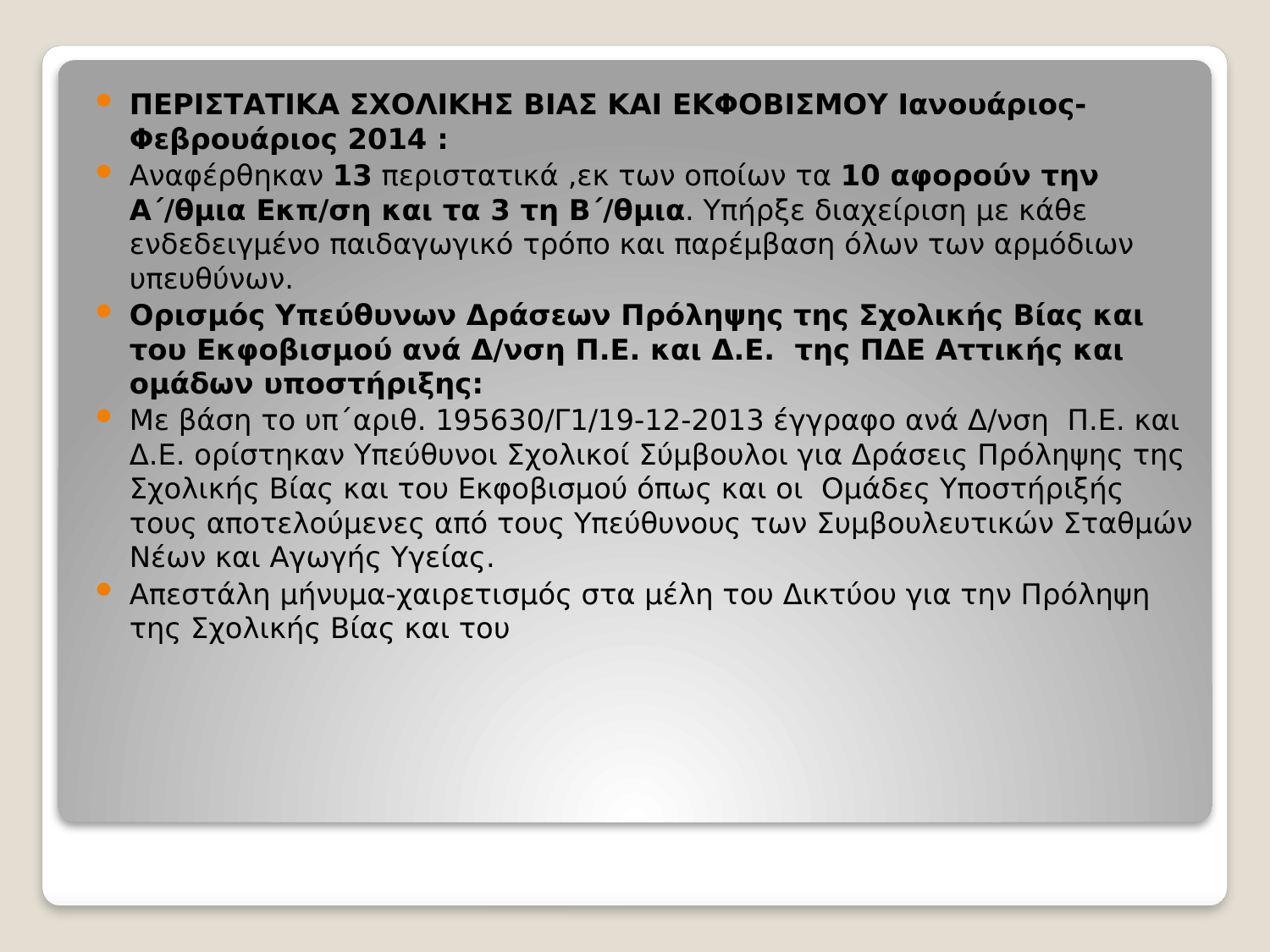

ΠΕΡΙΣΤΑΤΙΚΑ ΣΧΟΛΙΚΗΣ ΒΙΑΣ ΚΑΙ ΕΚΦΟΒΙΣΜΟΥ Ιανουάριος-Φεβρουάριος 2014 :
Αναφέρθηκαν 13 περιστατικά ,εκ των οποίων τα 10 αφορούν την Α΄/θμια Εκπ/ση και τα 3 τη Β΄/θμια. Υπήρξε διαχείριση με κάθε ενδεδειγμένο παιδαγωγικό τρόπο και παρέμβαση όλων των αρμόδιων υπευθύνων.
Ορισμός Υπεύθυνων Δράσεων Πρόληψης της Σχολικής Βίας και του Εκφοβισμού ανά Δ/νση Π.Ε. και Δ.Ε.  της ΠΔΕ Αττικής και ομάδων υποστήριξης:
Με βάση το υπ΄αριθ. 195630/Γ1/19-12-2013 έγγραφο ανά Δ/νση  Π.Ε. και Δ.Ε. ορίστηκαν Υπεύθυνοι Σχολικοί Σύμβουλοι για Δράσεις Πρόληψης της Σχολικής Βίας και του Εκφοβισμού όπως και οι  Ομάδες Υποστήριξής τους αποτελούμενες από τους Υπεύθυνους των Συμβουλευτικών Σταθμών Νέων και Αγωγής Υγείας.
Απεστάλη μήνυμα-χαιρετισμός στα μέλη του Δικτύου για την Πρόληψη της Σχολικής Βίας και του
#